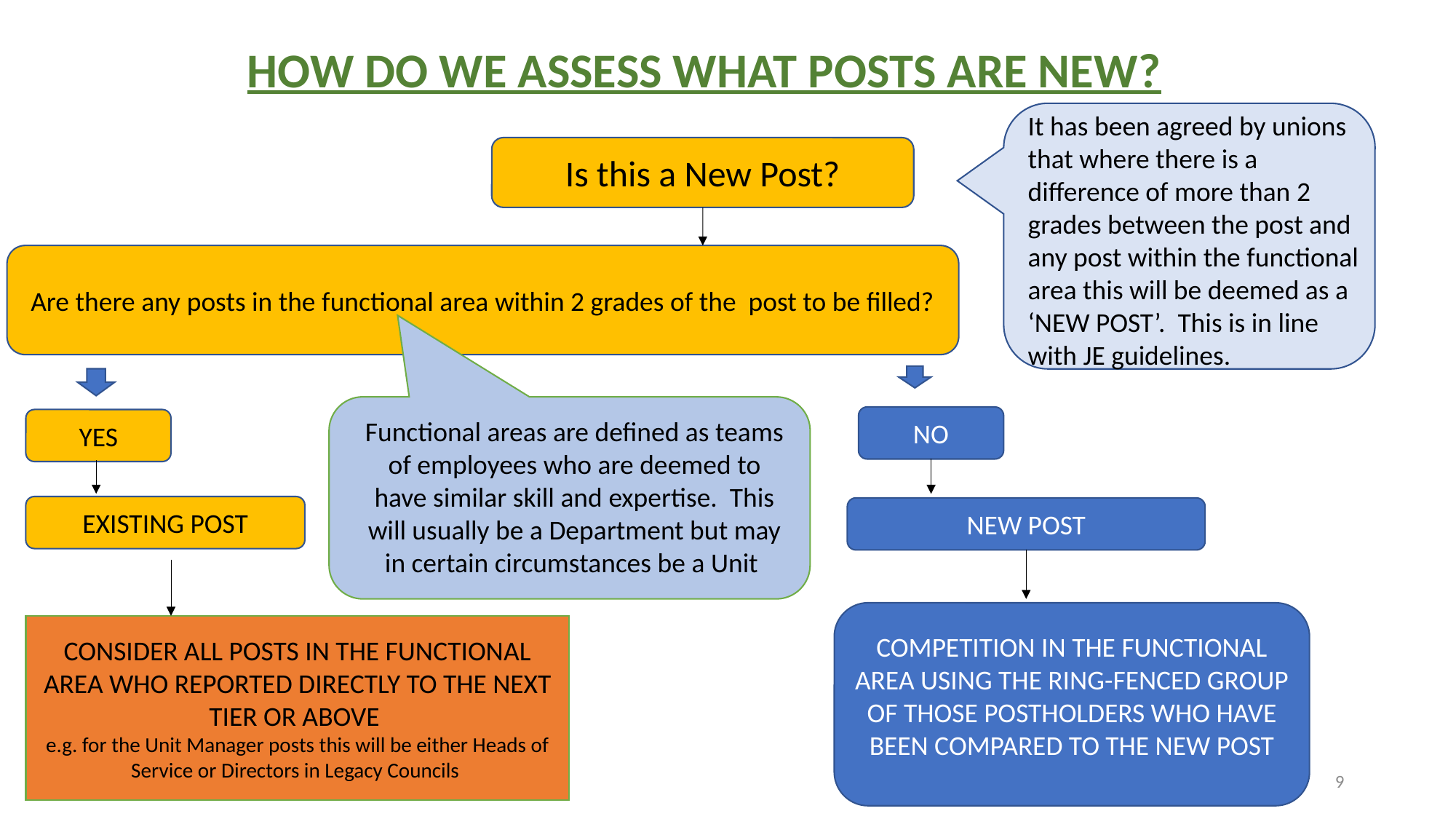

HOW DO WE ASSESS WHAT POSTS ARE NEW?

It has been agreed by unions that where there is a difference of more than 2 grades between the post and any post within the functional area this will be deemed as a ‘NEW POST’.  This is in line with JE guidelines.
Is this a New Post?
Are there any posts in the functional area within 2 grades of the  post to be filled?

NO
Functional areas are defined as teams of employees who are deemed to have similar skill and expertise.  This will usually be a Department but may in certain circumstances be a Unit
YES
EXISTING POST
NEW POST

COMPETITION IN THE FUNCTIONAL AREA USING THE RING-FENCED GROUP OF THOSE POSTHOLDERS WHO HAVE BEEN COMPARED TO THE NEW POST

CONSIDER ALL POSTS IN THE FUNCTIONAL AREA WHO REPORTED DIRECTLY TO THE NEXT TIER OR ABOVE
e.g. for the Unit Manager posts this will be either Heads of Service or Directors in Legacy Councils
9